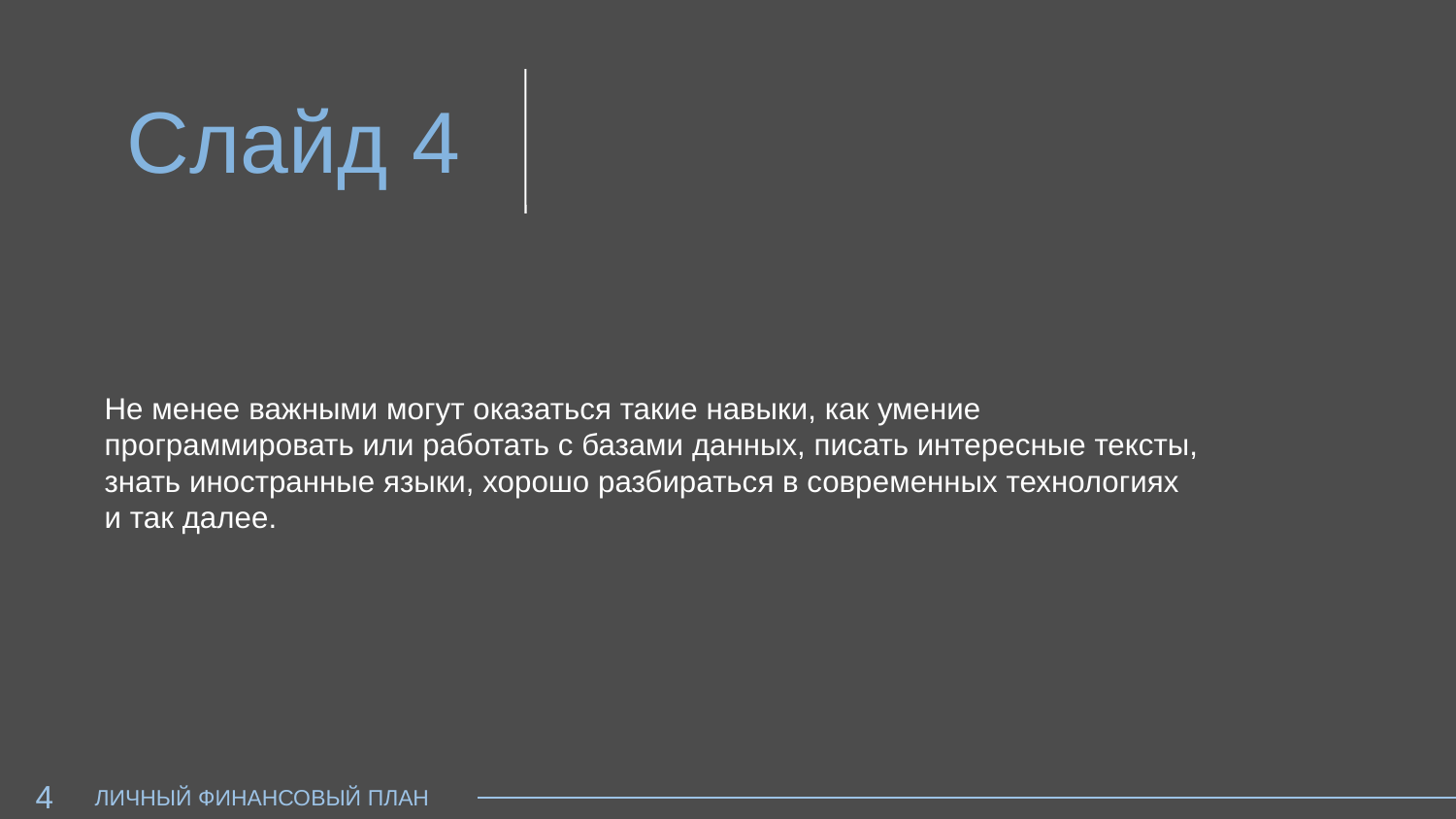

Слайд 4
Не менее важными могут оказаться такие навыки, как умение программировать или работать с базами данных, писать интересные тексты, знать иностранные языки, хорошо разбираться в современных технологиях
и так далее.
4
ЛИЧНЫЙ ФИНАНСОВЫЙ ПЛАН